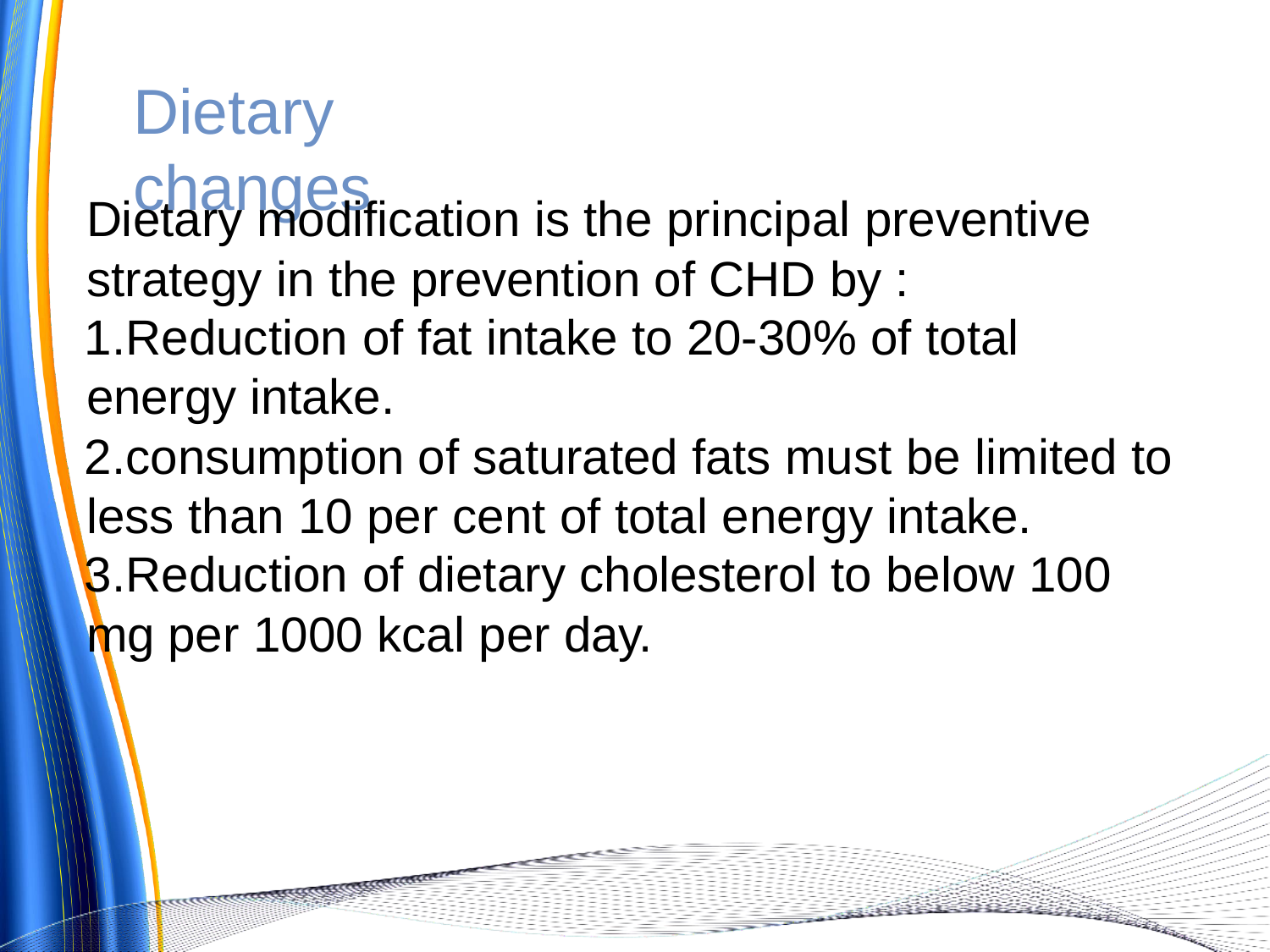

# Dietary changes
Dietary modification is the principal preventive strategy in the prevention of CHD by :
Reduction of fat intake to 20-30% of total energy intake.
consumption of saturated fats must be limited to less than 10 per cent of total energy intake.
Reduction of dietary cholesterol to below 100 mg per 1000 kcal per day.